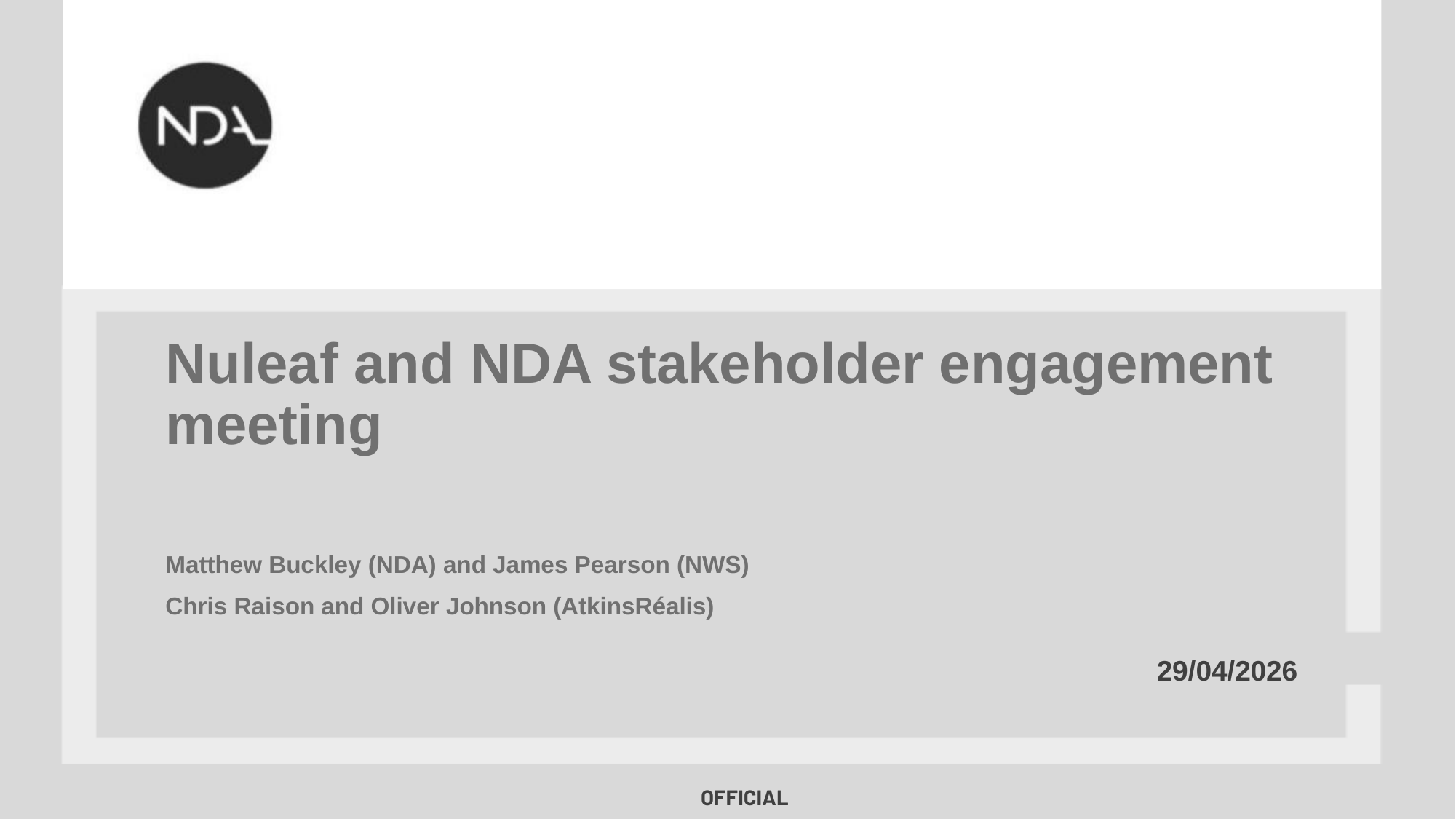

Nuleaf and NDA stakeholder engagement meeting
Matthew Buckley (NDA) and James Pearson (NWS)
Chris Raison and Oliver Johnson (AtkinsRéalis)

29/04/2026
OFFICIAL